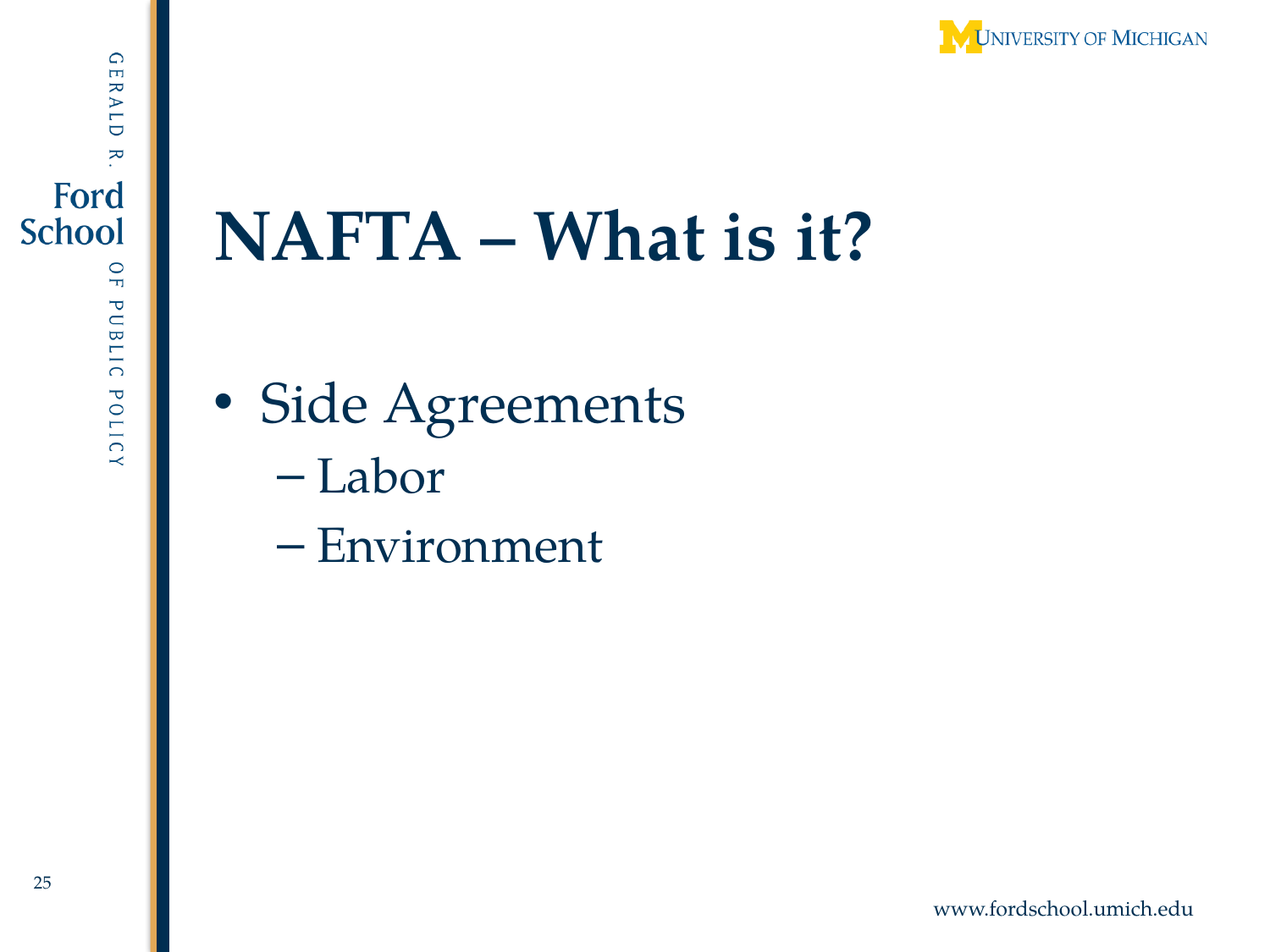

# NAFTA – What is it?
Side Agreements
Labor
Environment

25